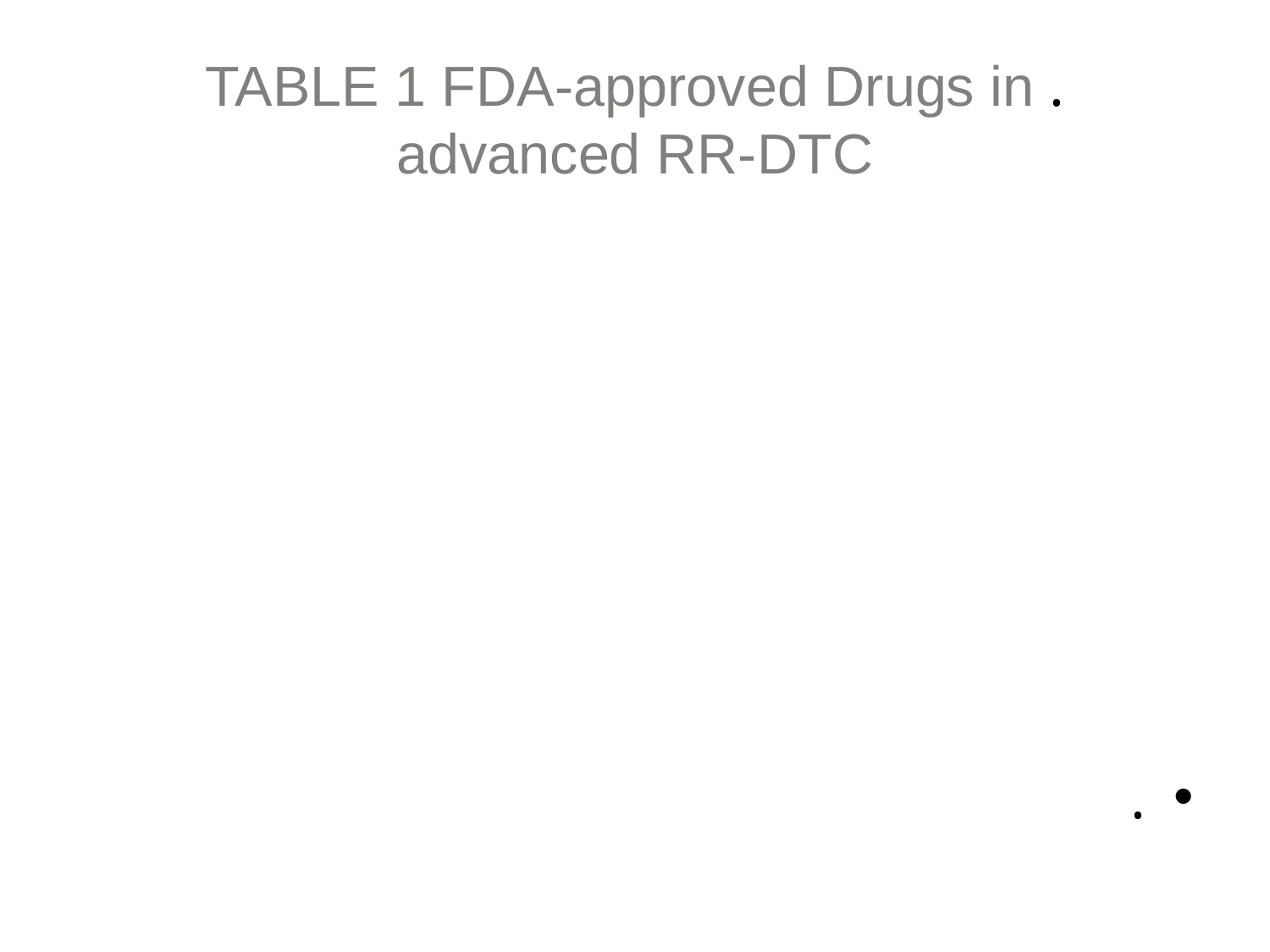

# . TABLE 1 FDA-approved Drugs in advanced RR-DTC
.